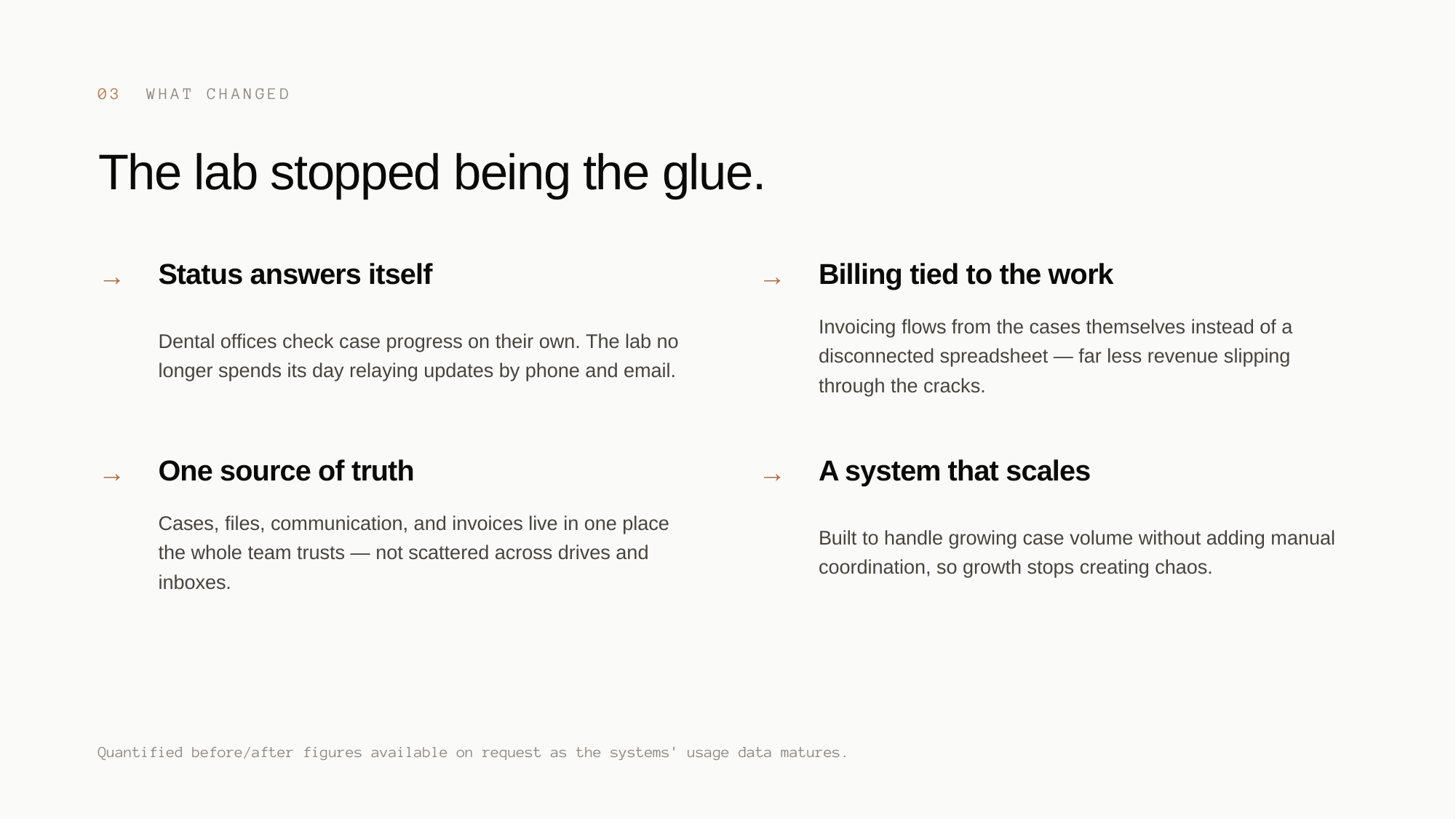

03  WHAT CHANGED
The lab stopped being the glue.
Status answers itself
Billing tied to the work
→
→
Dental offices check case progress on their own. The lab no longer spends its day relaying updates by phone and email.
Invoicing flows from the cases themselves instead of a disconnected spreadsheet — far less revenue slipping through the cracks.
One source of truth
A system that scales
→
→
Cases, files, communication, and invoices live in one place the whole team trusts — not scattered across drives and inboxes.
Built to handle growing case volume without adding manual coordination, so growth stops creating chaos.
Quantified before/after figures available on request as the systems' usage data matures.